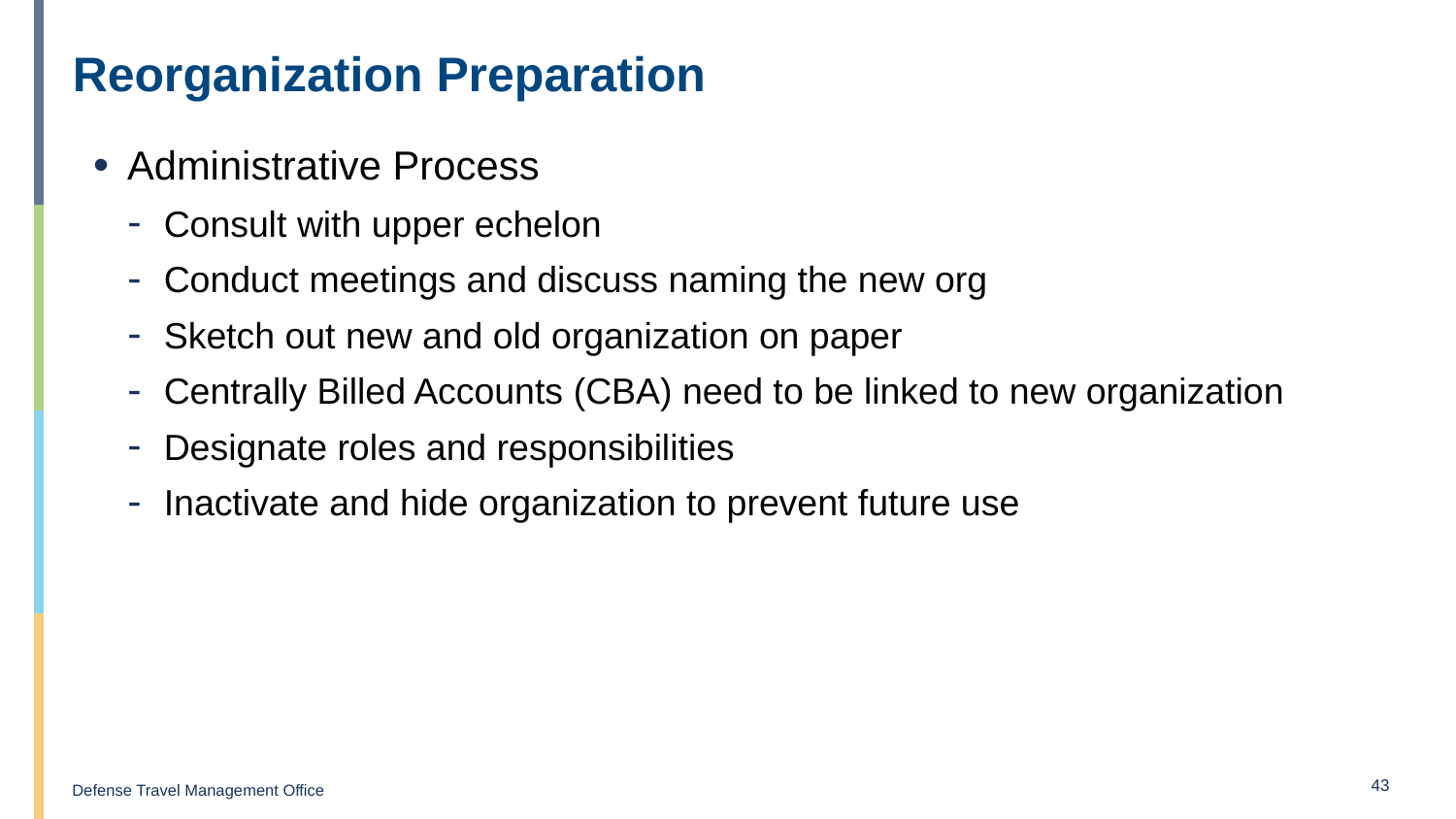

# Reorganization Preparation
Administrative Process
Consult with upper echelon
Conduct meetings and discuss naming the new org
Sketch out new and old organization on paper
Centrally Billed Accounts (CBA) need to be linked to new organization
Designate roles and responsibilities
Inactivate and hide organization to prevent future use

43